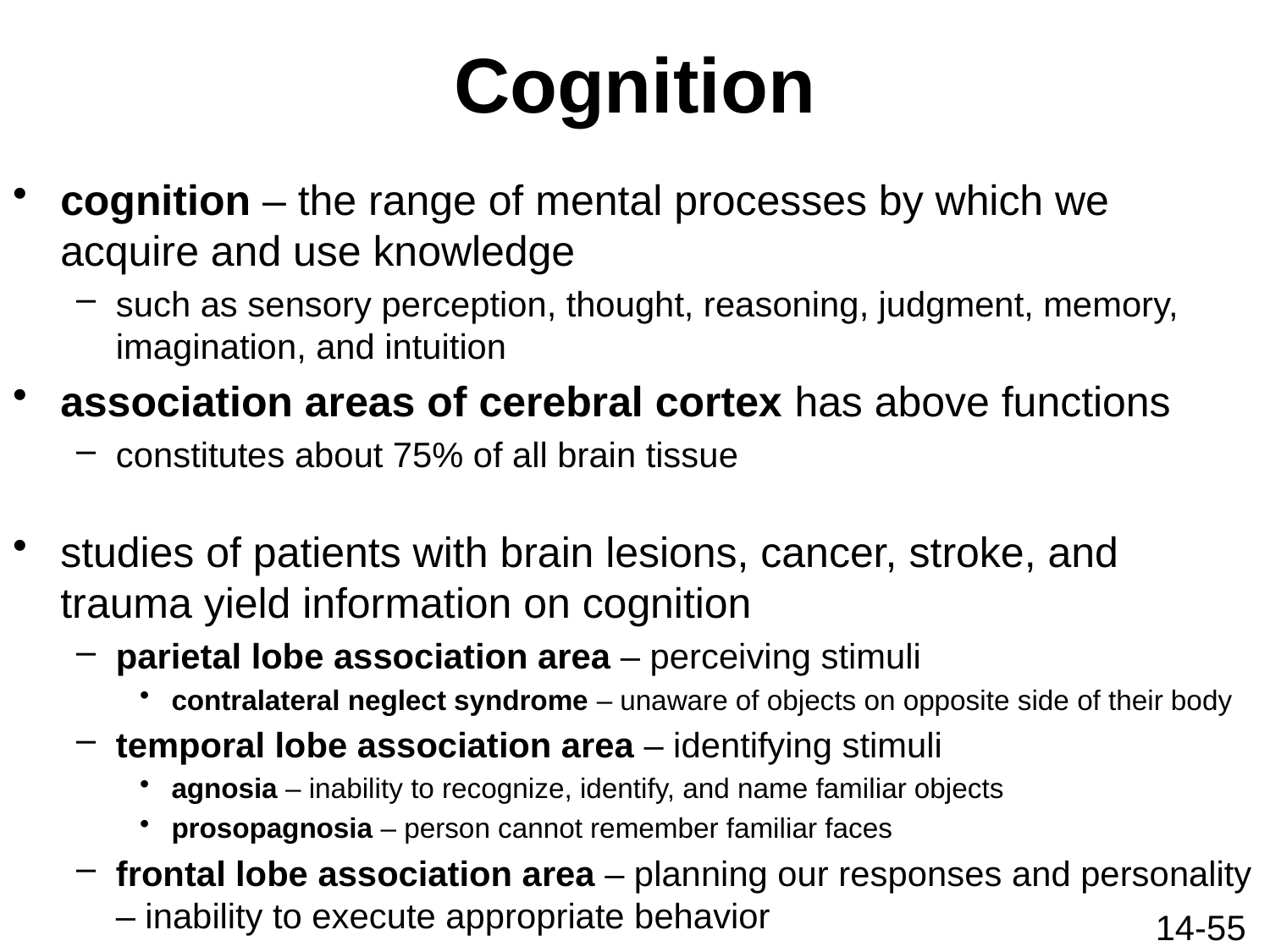

# Cognition
cognition – the range of mental processes by which we acquire and use knowledge
such as sensory perception, thought, reasoning, judgment, memory, imagination, and intuition
association areas of cerebral cortex has above functions
constitutes about 75% of all brain tissue

studies of patients with brain lesions, cancer, stroke, and trauma yield information on cognition
parietal lobe association area – perceiving stimuli
contralateral neglect syndrome – unaware of objects on opposite side of their body
temporal lobe association area – identifying stimuli
agnosia – inability to recognize, identify, and name familiar objects
prosopagnosia – person cannot remember familiar faces
frontal lobe association area – planning our responses and personality – inability to execute appropriate behavior

14-55